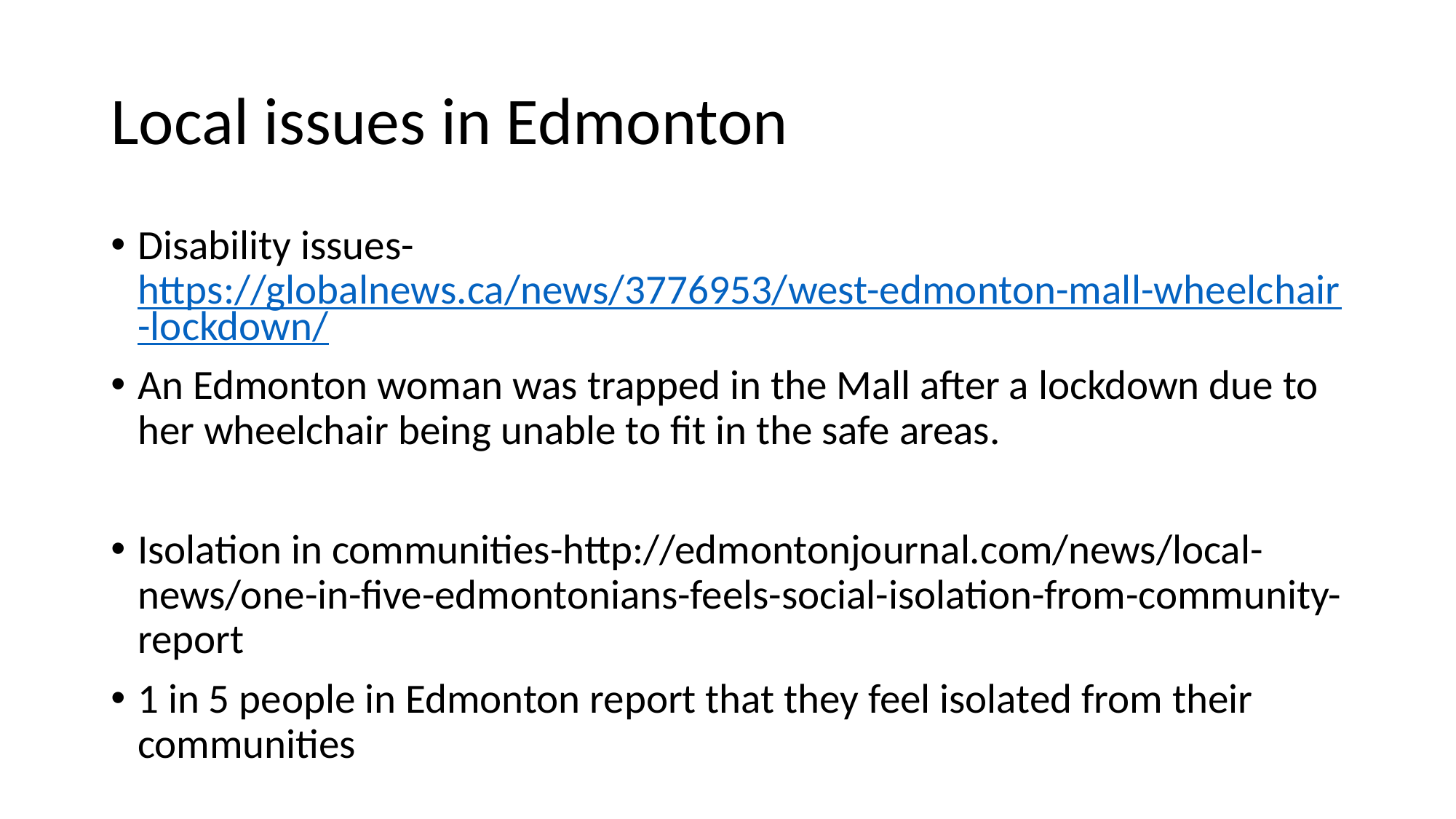

# Local issues in Edmonton
Disability issues- https://globalnews.ca/news/3776953/west-edmonton-mall-wheelchair-lockdown/
An Edmonton woman was trapped in the Mall after a lockdown due to her wheelchair being unable to fit in the safe areas.

Isolation in communities-http://edmontonjournal.com/news/local-news/one-in-five-edmontonians-feels-social-isolation-from-community-report
1 in 5 people in Edmonton report that they feel isolated from their communities